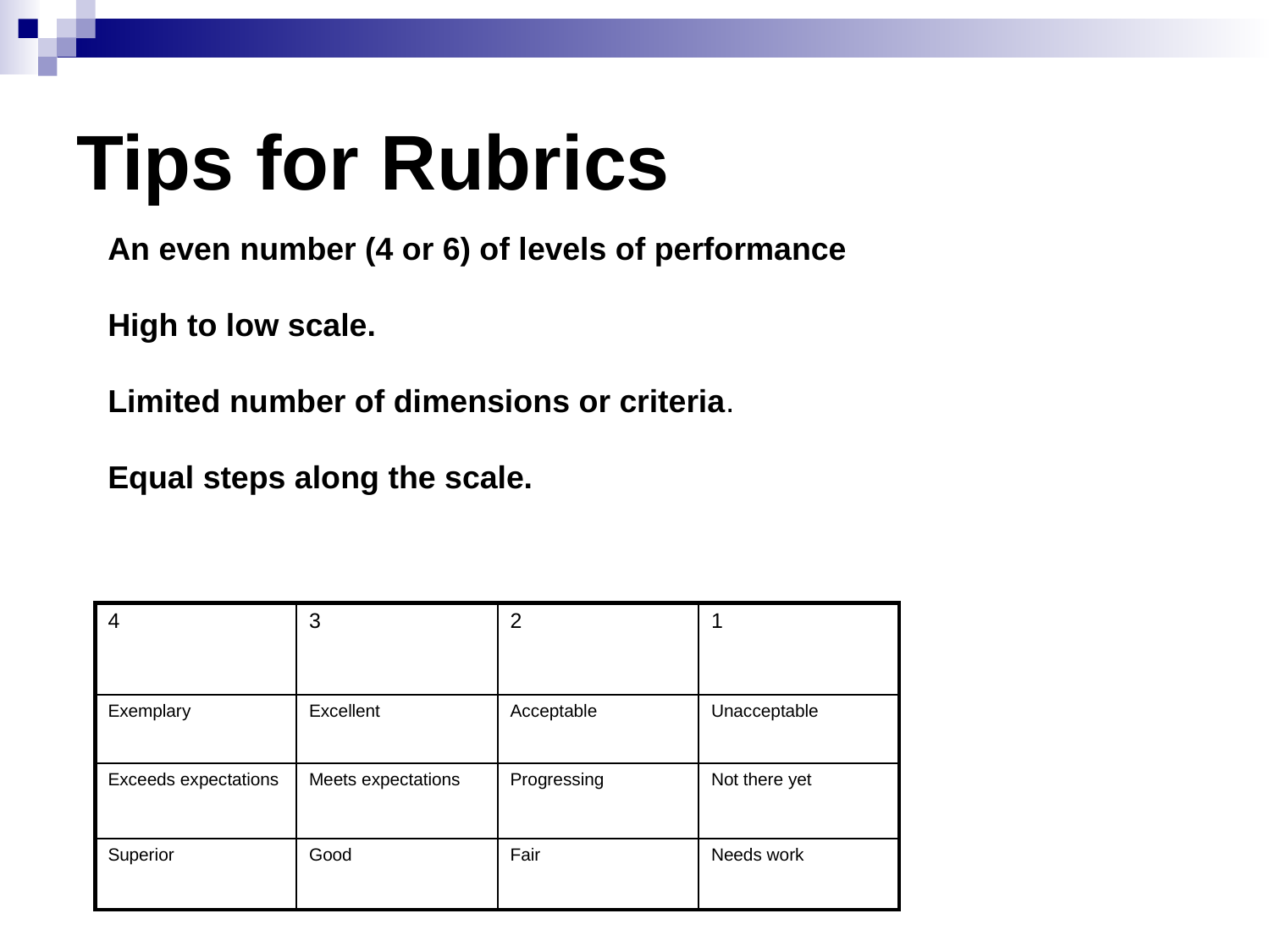

# Tips for Rubrics
An even number (4 or 6) of levels of performance

High to low scale.

Limited number of dimensions or criteria.

Equal steps along the scale.

| 4 | 3 | 2 | 1 |
| --- | --- | --- | --- |
| Exemplary | Excellent | Acceptable | Unacceptable |
| Exceeds expectations | Meets expectations | Progressing | Not there yet |
| Superior | Good | Fair | Needs work |